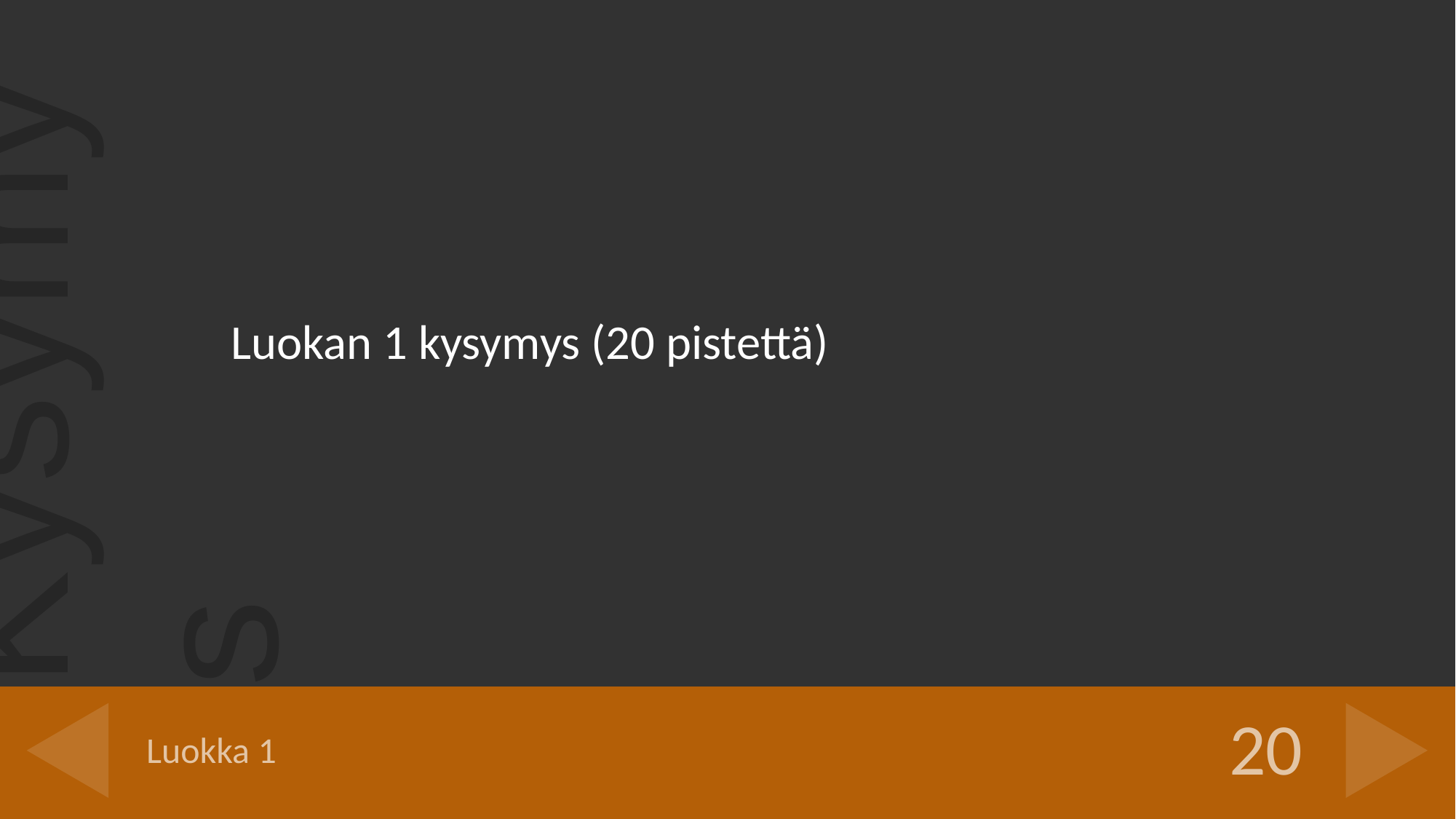

Luokan 1 kysymys (20 pistettä)
# Luokka 1
20